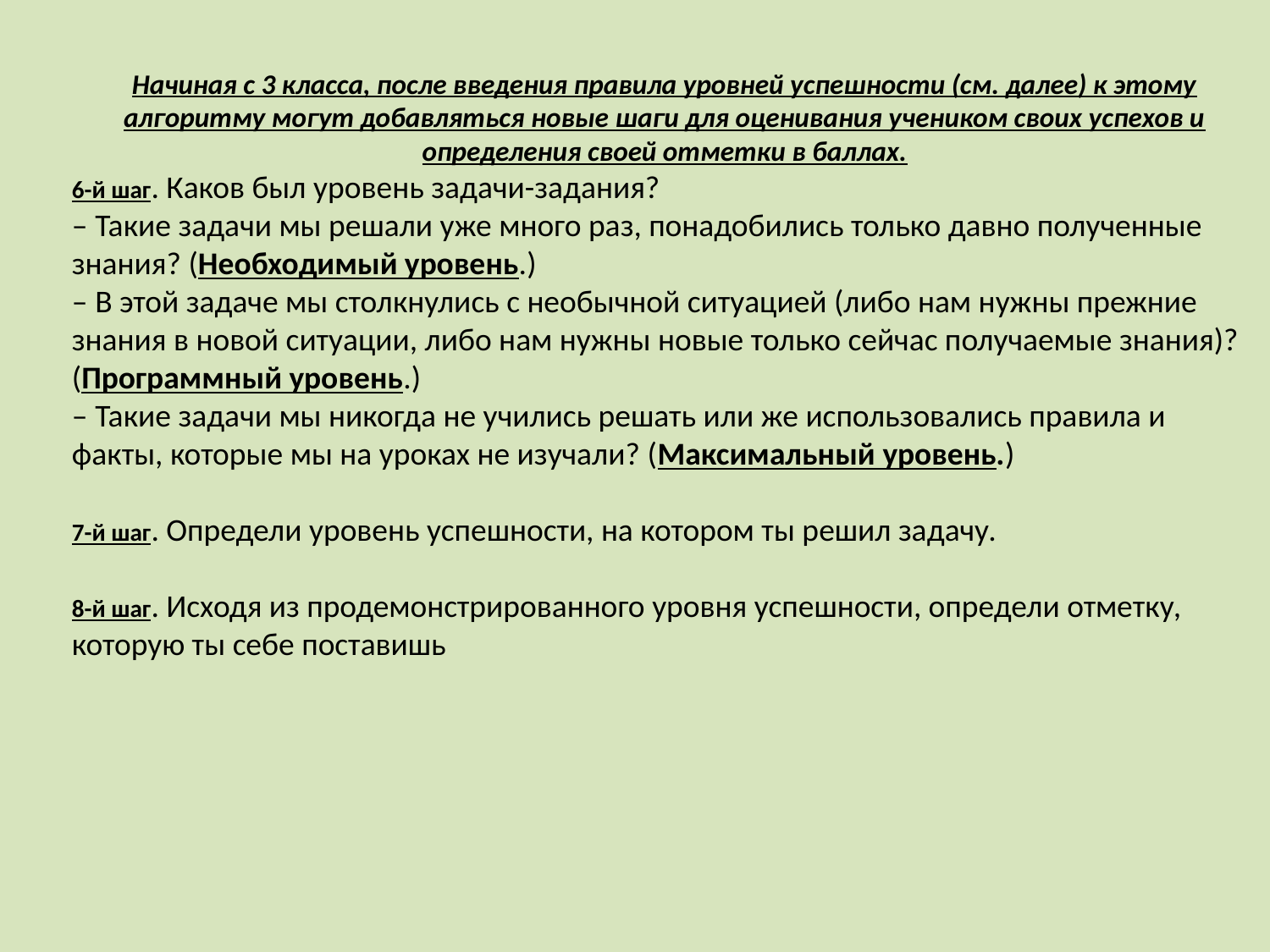

Начиная с 3 класса, после введения правила уровней успешности (см. далее) к этому алгоритму могут добавляться новые шаги для оценивания учеником своих успехов и определения своей отметки в баллах.
6-й шаг. Каков был уровень задачи-задания?
– Такие задачи мы решали уже много раз, понадобились только давно полученные знания? (Необходимый уровень.)
– В этой задаче мы столкнулись с необычной ситуацией (либо нам нужны прежние знания в новой ситуации, либо нам нужны новые только сейчас получаемые знания)? (Программный уровень.)
– Такие задачи мы никогда не учились решать или же использовались правила и факты, которые мы на уроках не изучали? (Максимальный уровень.)

7-й шаг. Определи уровень успешности, на котором ты решил задачу.

8-й шаг. Исходя из продемонстрированного уровня успешности, определи отметку, которую ты себе поставишь